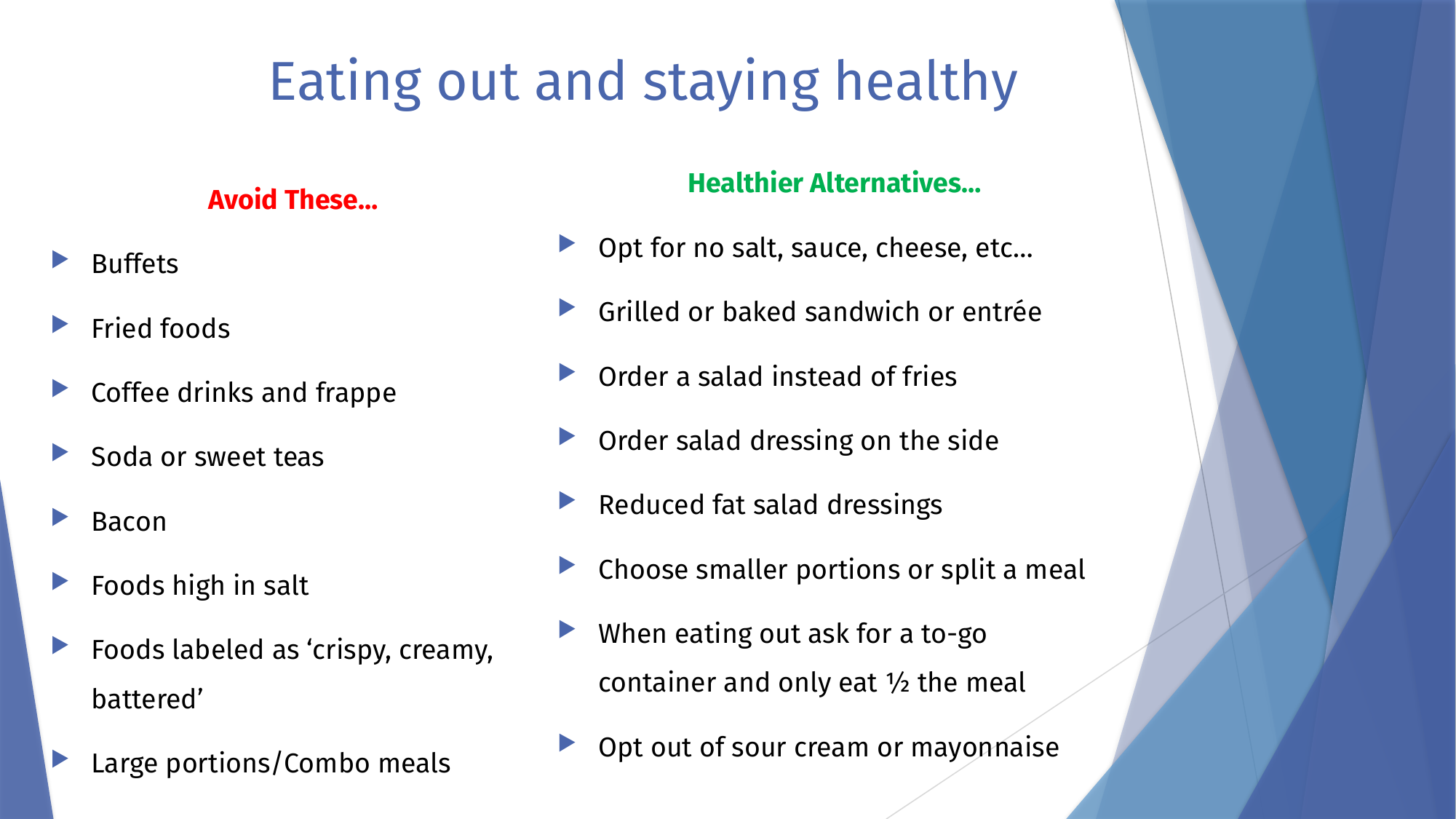

# Eating out and staying healthy
Avoid These…
Buffets
Fried foods
Coffee drinks and frappe
Soda or sweet teas
Bacon
Foods high in salt
Foods labeled as ‘crispy, creamy, battered’
Large portions/Combo meals
Healthier Alternatives…
Opt for no salt, sauce, cheese, etc…
Grilled or baked sandwich or entrée
Order a salad instead of fries
Order salad dressing on the side
Reduced fat salad dressings
Choose smaller portions or split a meal
When eating out ask for a to-go container and only eat ½ the meal
Opt out of sour cream or mayonnaise